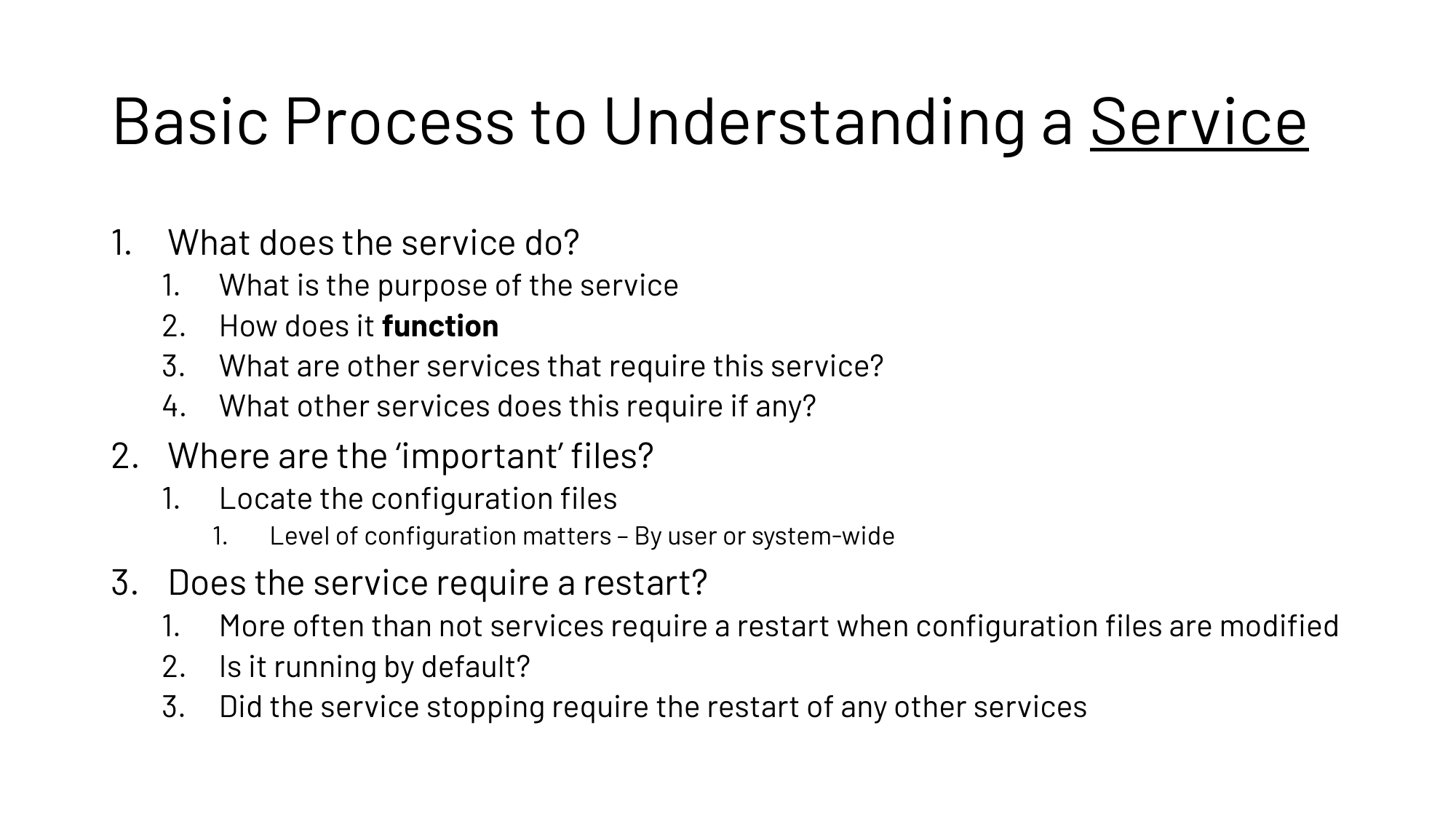

# Basic Process to Understanding a Service
What does the service do?
What is the purpose of the service
How does it function
What are other services that require this service?
What other services does this require if any?
Where are the ‘important’ files?
Locate the configuration files
Level of configuration matters – By user or system-wide
Does the service require a restart?
More often than not services require a restart when configuration files are modified
Is it running by default?
Did the service stopping require the restart of any other services